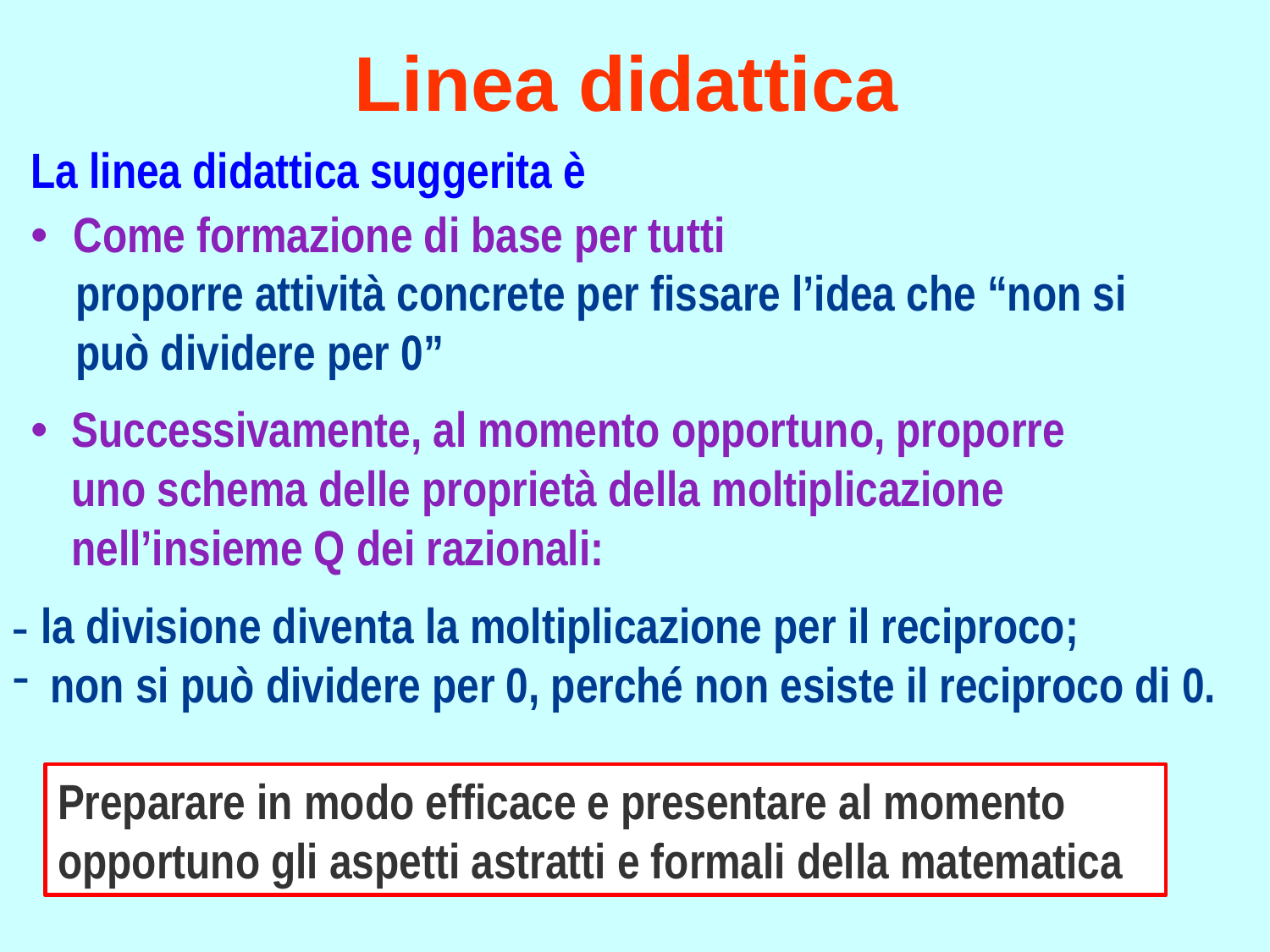

# Linea didattica
La linea didattica suggerita è
 Come formazione di base per tutti
proporre attività concrete per fissare l’idea che “non si può dividere per 0”
Successivamente, al momento opportuno, proporre uno schema delle proprietà della moltiplicazione nell’insieme Q dei razionali:

- la divisione diventa la moltiplicazione per il reciproco;
 non si può dividere per 0, perché non esiste il reciproco di 0.

Preparare in modo efficace e presentare al momento opportuno gli aspetti astratti e formali della matematica